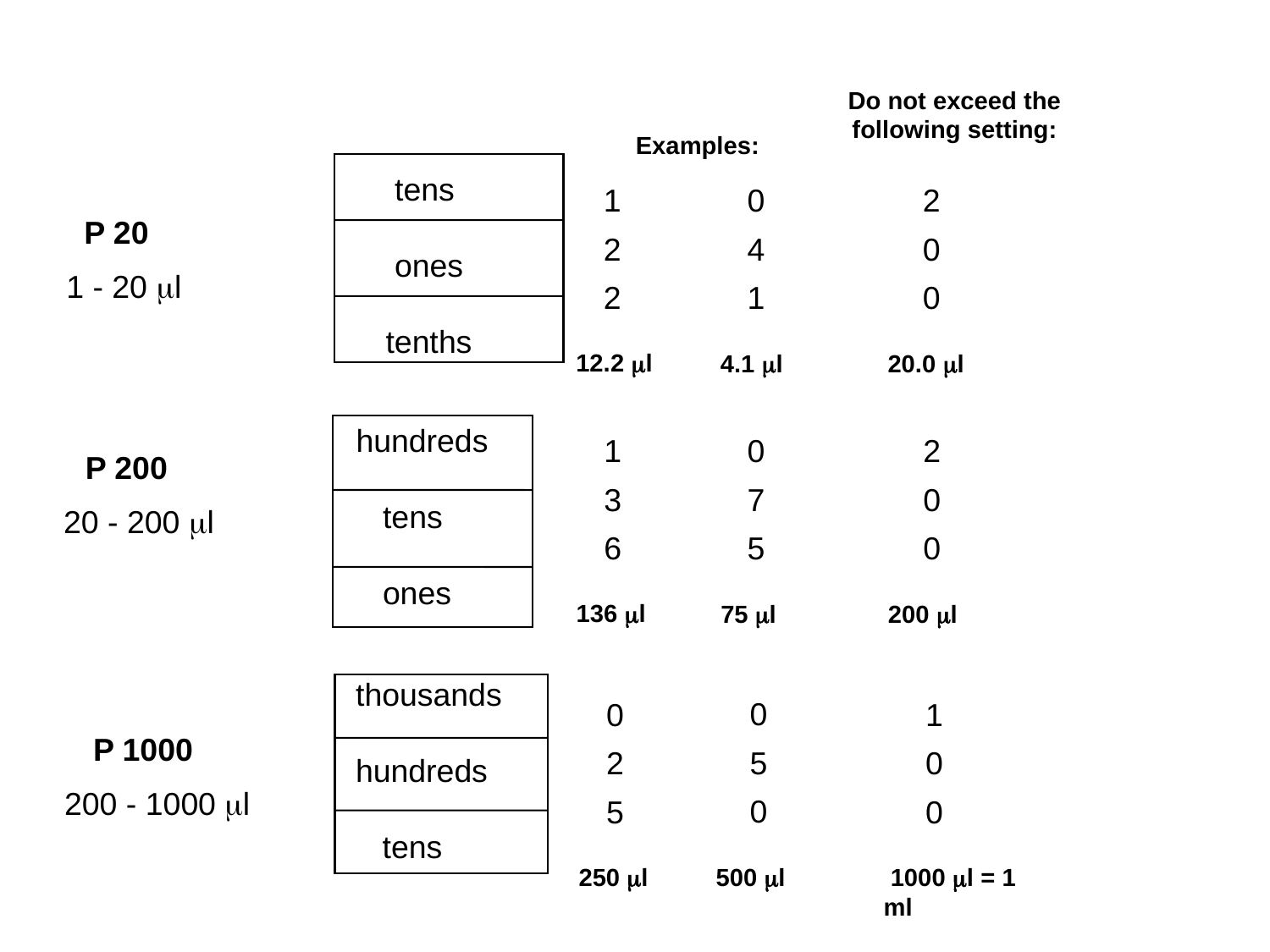

Do not exceed the following setting:
Examples:

    tens

    ones

   tenths

0
4
1
1
2
2
2
0
0
  P 20
1 - 20 μl
12.2 μl
 4.1 μl
 20.0 μl
 hundreds

    tens

    ones

0
7
5
1
3
6
2
0
0
    P 200
  20 - 200 μl
136 μl
 75 μl
 200 μl
thousands

hundreds

   tens

0
5
0
0
2
5
1
0
0
    P 1000
 200 - 1000 μl
250 μl
500 μl
 1000 μl = 1 ml